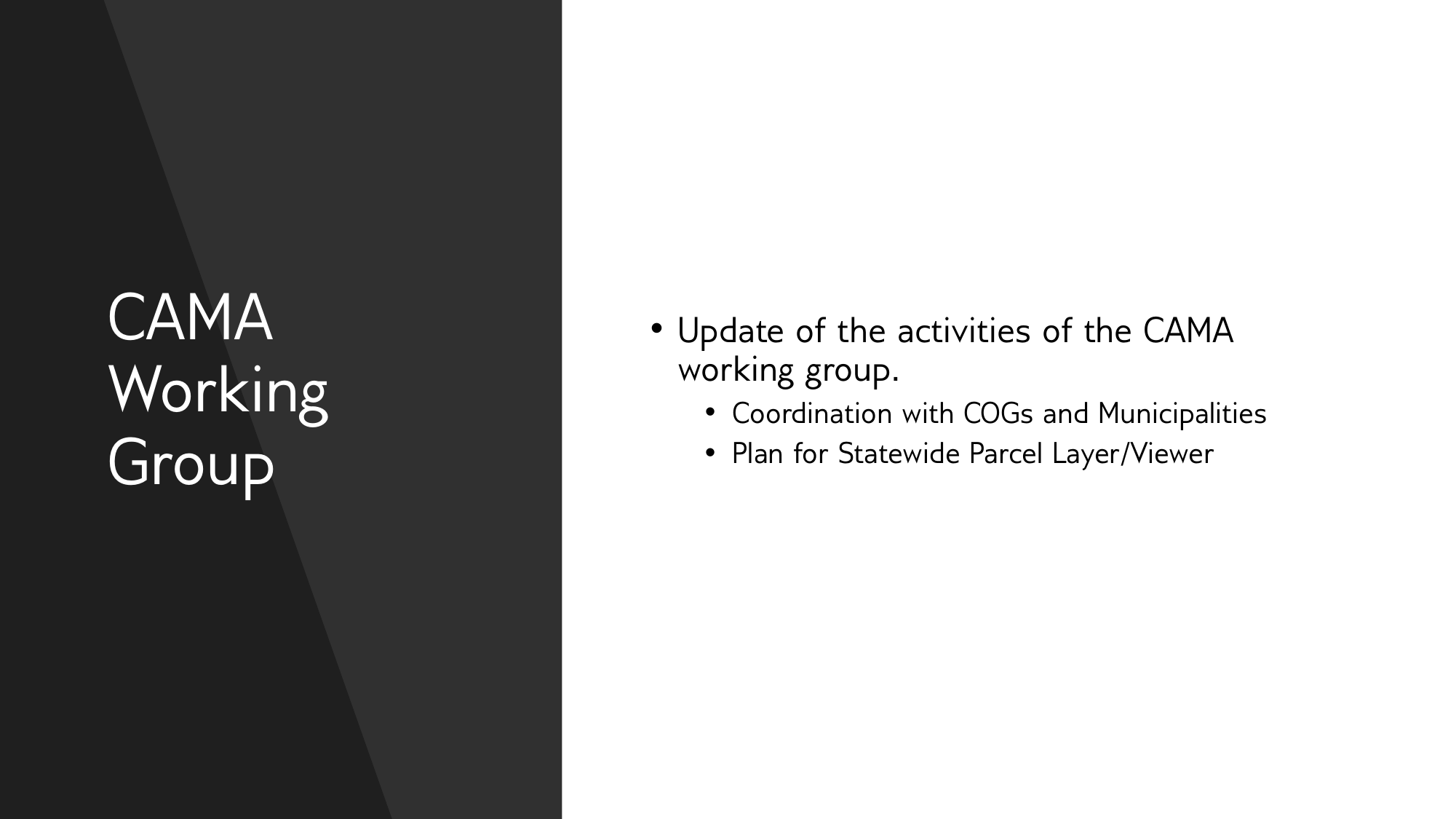

# CAMA Working Group
Update of the activities of the CAMA working group.
Coordination with COGs and Municipalities
Plan for Statewide Parcel Layer/Viewer